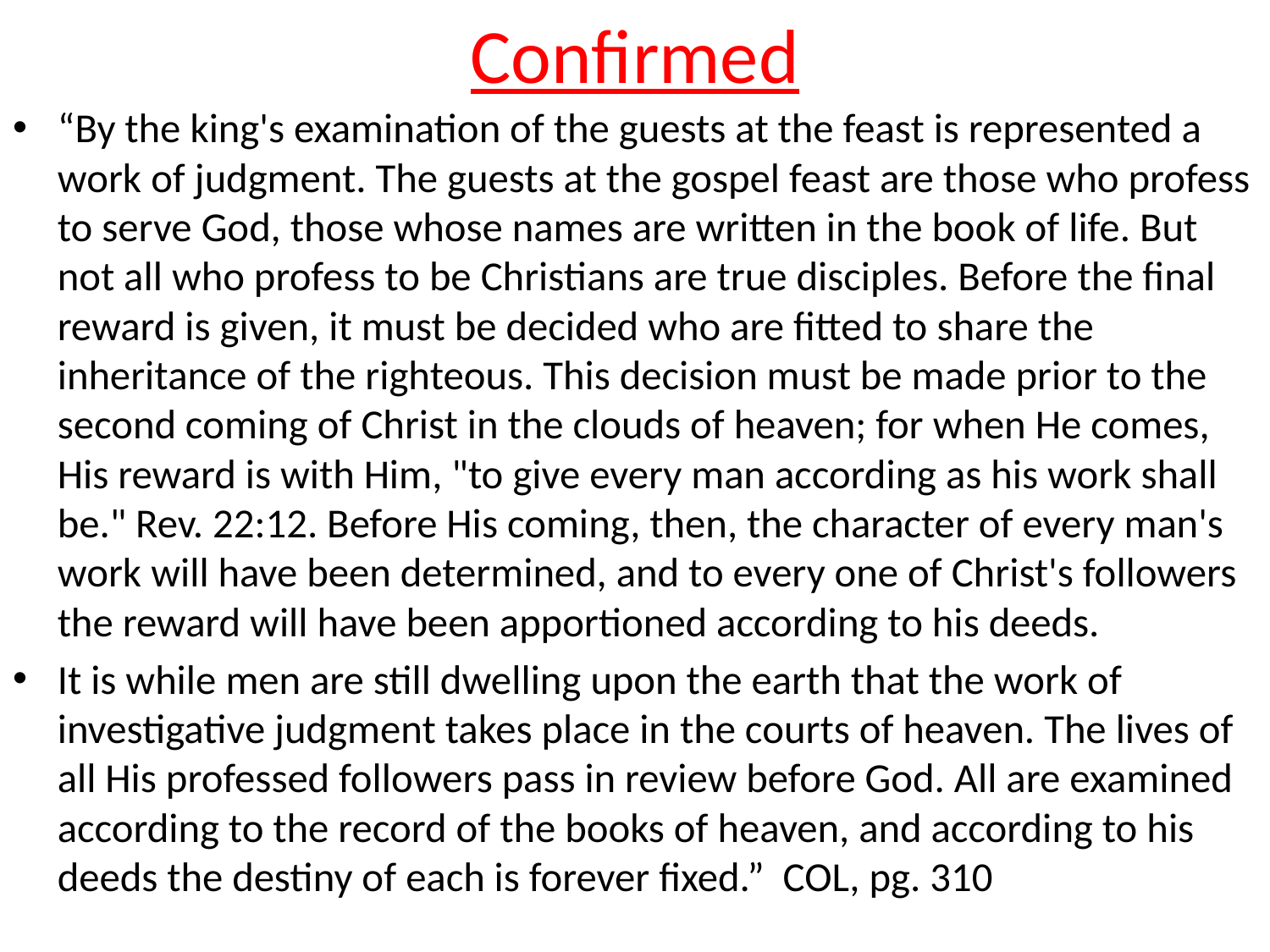

# Confirmed
“By the king's examination of the guests at the feast is represented a work of judgment. The guests at the gospel feast are those who profess to serve God, those whose names are written in the book of life. But not all who profess to be Christians are true disciples. Before the final reward is given, it must be decided who are fitted to share the inheritance of the righteous. This decision must be made prior to the second coming of Christ in the clouds of heaven; for when He comes, His reward is with Him, "to give every man according as his work shall be." Rev. 22:12. Before His coming, then, the character of every man's work will have been determined, and to every one of Christ's followers the reward will have been apportioned according to his deeds.
It is while men are still dwelling upon the earth that the work of investigative judgment takes place in the courts of heaven. The lives of all His professed followers pass in review before God. All are examined according to the record of the books of heaven, and according to his deeds the destiny of each is forever fixed.”  COL, pg. 310